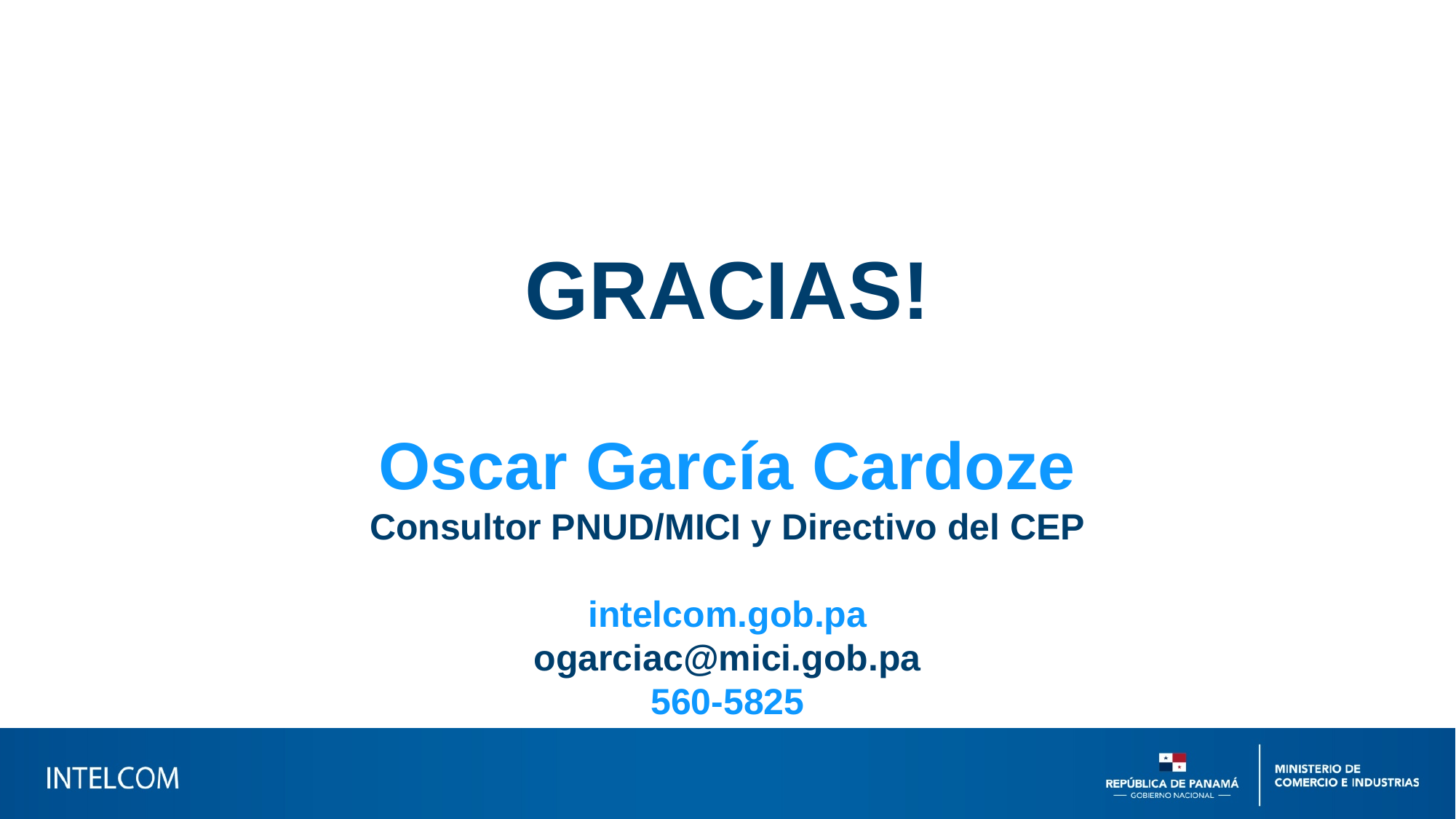

GRACIAS!

Oscar García Cardoze
Consultor PNUD/MICI y Directivo del CEP

intelcom.gob.pa
ogarciac@mici.gob.pa
560-5825